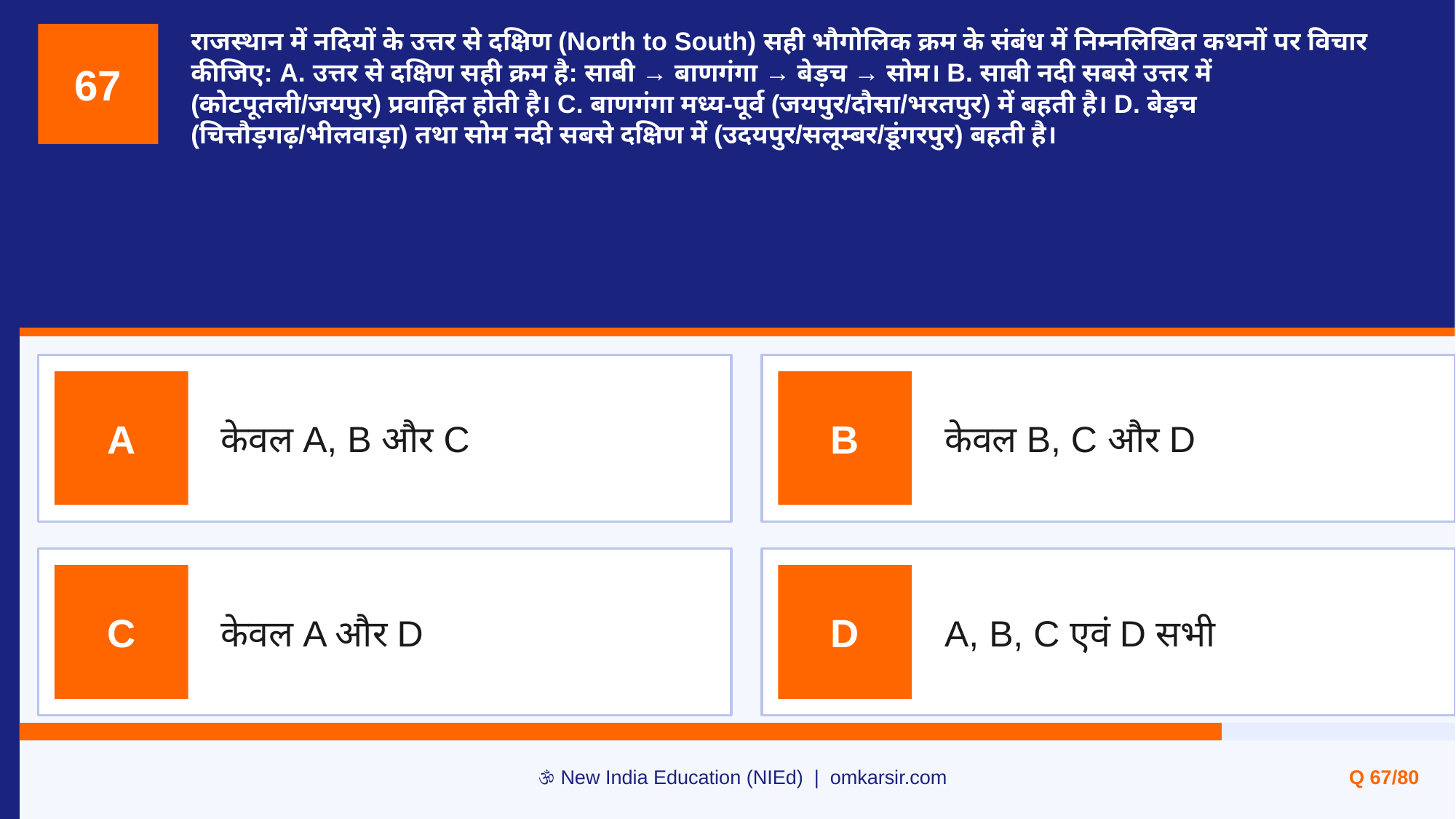

राजस्थान में नदियों के उत्तर से दक्षिण (North to South) सही भौगोलिक क्रम के संबंध में निम्नलिखित कथनों पर विचार कीजिए: A. उत्तर से दक्षिण सही क्रम है: साबी → बाणगंगा → बेड़च → सोम। B. साबी नदी सबसे उत्तर में (कोटपूतली/जयपुर) प्रवाहित होती है। C. बाणगंगा मध्य-पूर्व (जयपुर/दौसा/भरतपुर) में बहती है। D. बेड़च (चित्तौड़गढ़/भीलवाड़ा) तथा सोम नदी सबसे दक्षिण में (उदयपुर/सलूम्बर/डूंगरपुर) बहती है।
67

केवल A, B और C
केवल B, C और D
A
B

केवल A और D
A, B, C एवं D सभी
C
D

🕉️ New India Education (NIEd)  |  omkarsir.com
Q 67/80